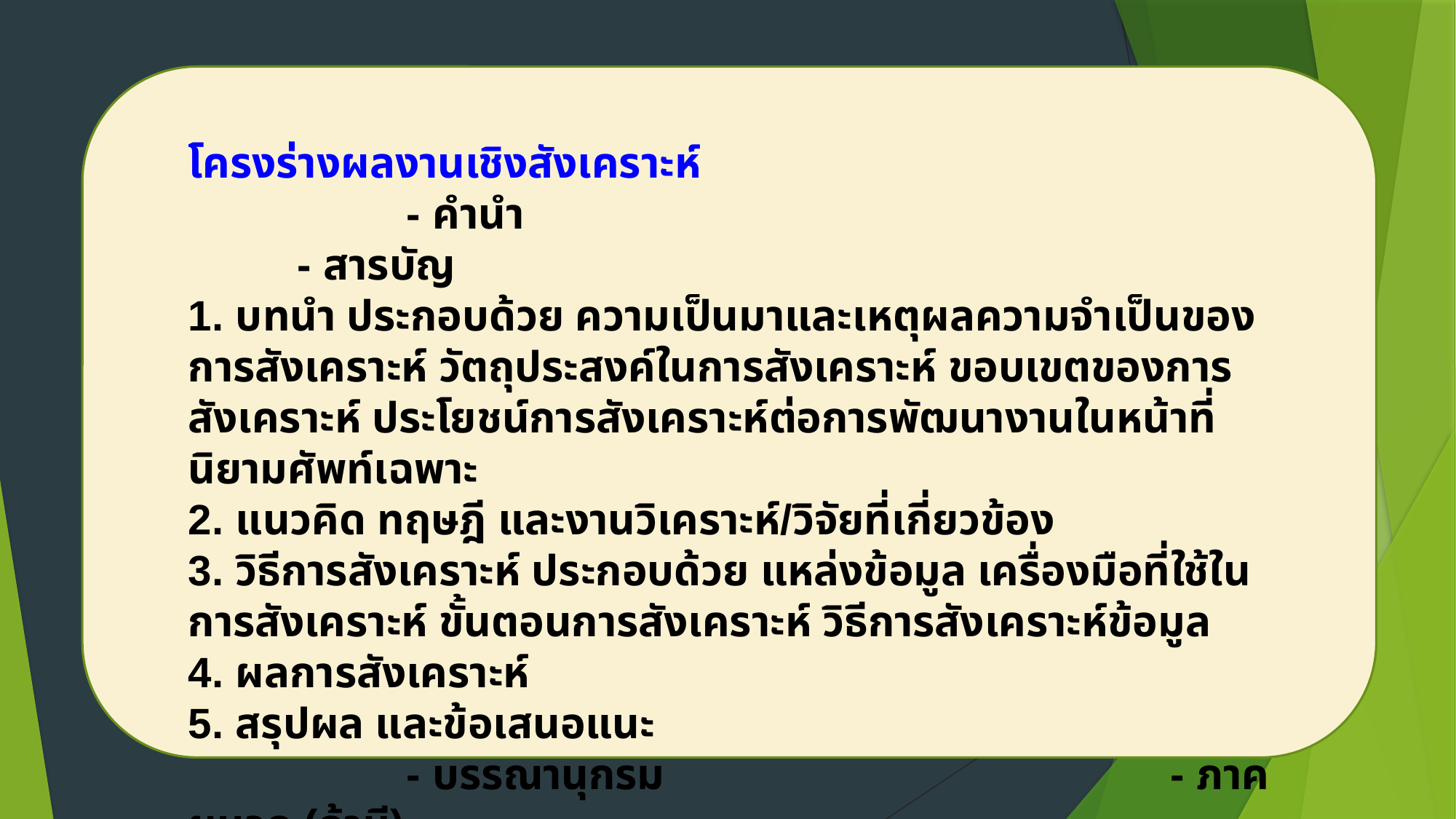

โครงร่างผลงานเชิงสังเคราะห์
		- คำนำ							- สารบัญ
1. บทนำ ประกอบด้วย ความเป็นมาและเหตุผลความจำเป็นของการสังเคราะห์ วัตถุประสงค์ในการสังเคราะห์ ขอบเขตของการสังเคราะห์ ประโยชน์การสังเคราะห์ต่อการพัฒนางานในหน้าที่ นิยามศัพท์เฉพาะ
2. แนวคิด ทฤษฎี และงานวิเคราะห์/วิจัยที่เกี่ยวข้อง
3. วิธีการสังเคราะห์ ประกอบด้วย แหล่งข้อมูล เครื่องมือที่ใช้ในการสังเคราะห์ ขั้นตอนการสังเคราะห์ วิธีการสังเคราะห์ข้อมูล
4. ผลการสังเคราะห์
5. สรุปผล และข้อเสนอแนะ
		- บรรณานุกรม					- ภาคผนวก (ถ้ามี)